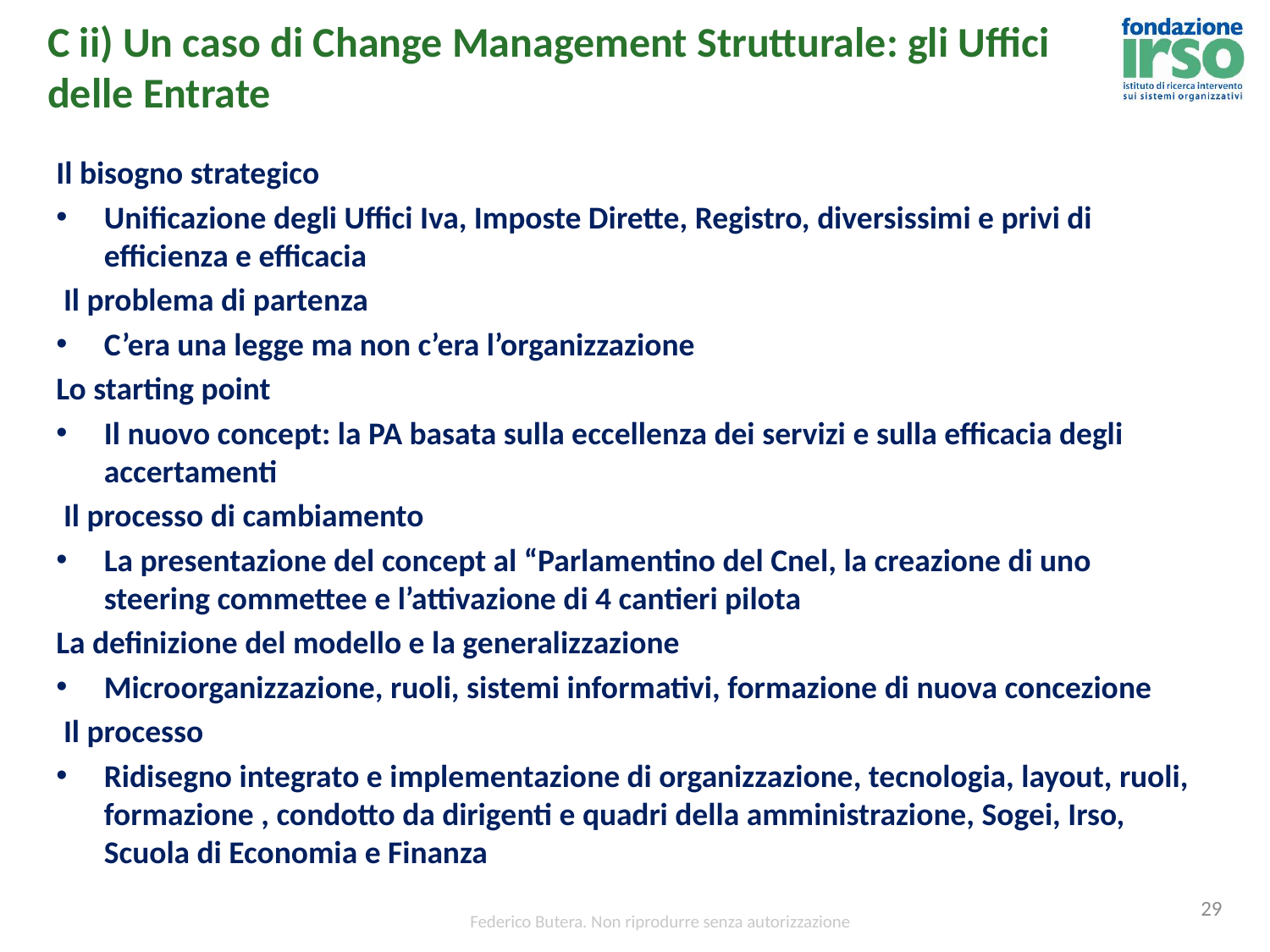

# C ii) Un caso di Change Management Strutturale: gli Uffici delle Entrate
Il bisogno strategico
Unificazione degli Uffici Iva, Imposte Dirette, Registro, diversissimi e privi di efficienza e efficacia
 Il problema di partenza
C’era una legge ma non c’era l’organizzazione
Lo starting point
Il nuovo concept: la PA basata sulla eccellenza dei servizi e sulla efficacia degli accertamenti
 Il processo di cambiamento
La presentazione del concept al “Parlamentino del Cnel, la creazione di uno steering commettee e l’attivazione di 4 cantieri pilota
La definizione del modello e la generalizzazione
Microorganizzazione, ruoli, sistemi informativi, formazione di nuova concezione
 Il processo
Ridisegno integrato e implementazione di organizzazione, tecnologia, layout, ruoli, formazione , condotto da dirigenti e quadri della amministrazione, Sogei, Irso, Scuola di Economia e Finanza

29
Federico Butera. Non riprodurre senza autorizzazione